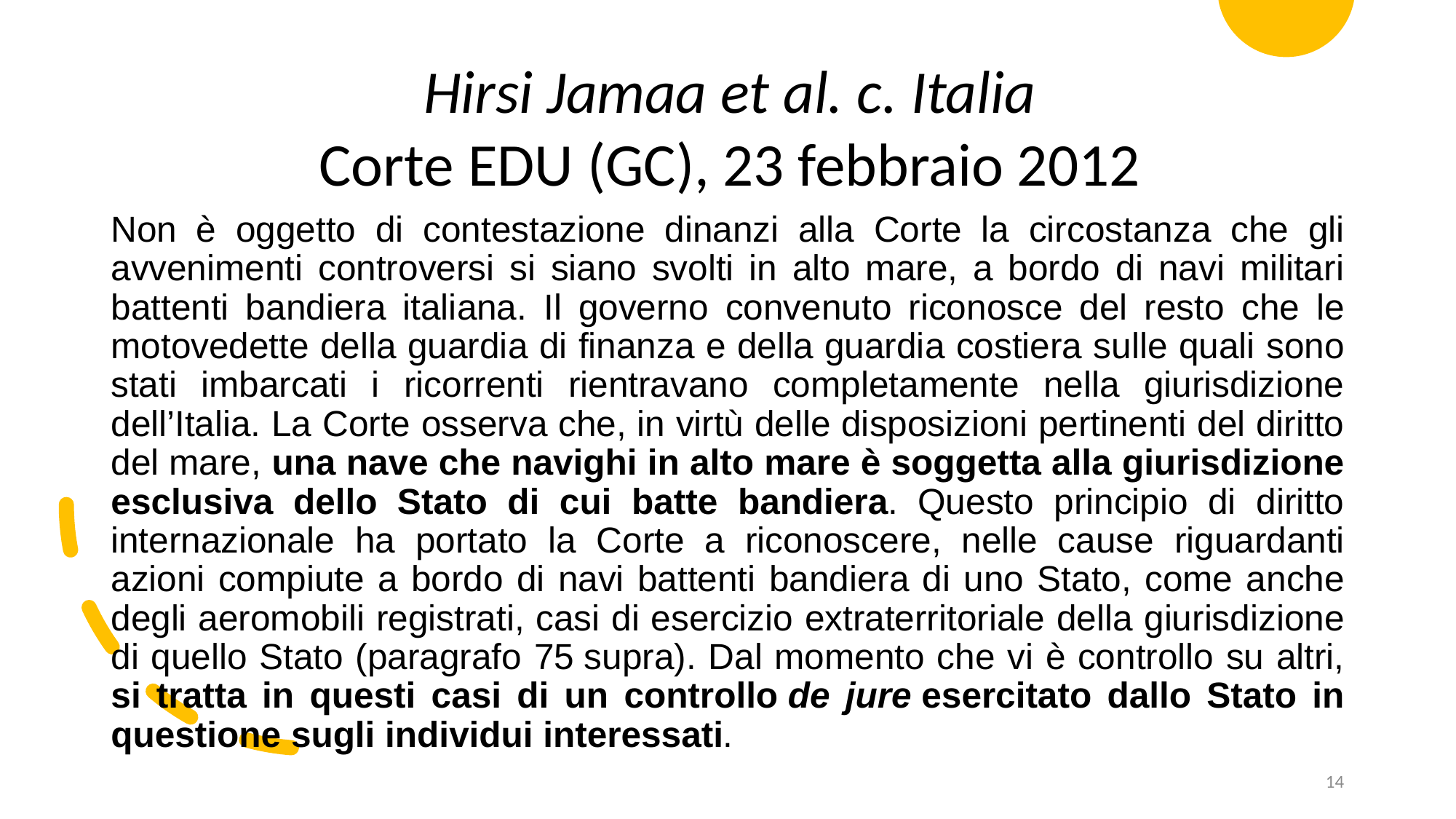

Hirsi Jamaa et al. c. Italia
Corte EDU (GC), 23 febbraio 2012
Non è oggetto di contestazione dinanzi alla Corte la circostanza che gli avvenimenti controversi si siano svolti in alto mare, a bordo di navi militari battenti bandiera italiana. Il governo convenuto riconosce del resto che le motovedette della guardia di finanza e della guardia costiera sulle quali sono stati imbarcati i ricorrenti rientravano completamente nella giurisdizione dell’Italia. La Corte osserva che, in virtù delle disposizioni pertinenti del diritto del mare, una nave che navighi in alto mare è soggetta alla giurisdizione esclusiva dello Stato di cui batte bandiera. Questo principio di diritto internazionale ha portato la Corte a riconoscere, nelle cause riguardanti azioni compiute a bordo di navi battenti bandiera di uno Stato, come anche degli aeromobili registrati, casi di esercizio extraterritoriale della giurisdizione di quello Stato (paragrafo 75 supra). Dal momento che vi è controllo su altri, si tratta in questi casi di un controllo de jure esercitato dallo Stato in questione sugli individui interessati.

14